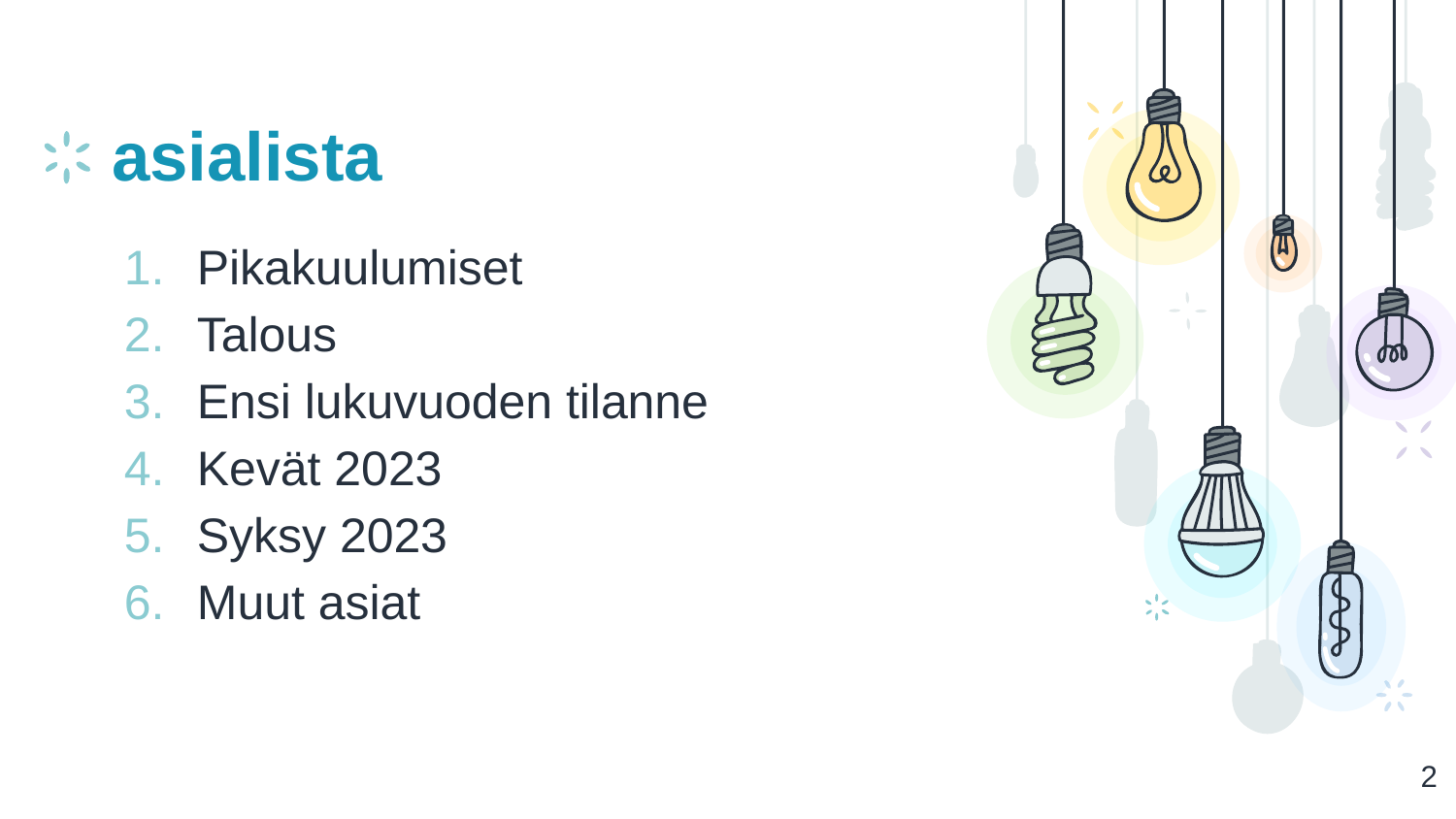

# asialista
Pikakuulumiset
Talous
Ensi lukuvuoden tilanne
Kevät 2023
Syksy 2023
Muut asiat

2